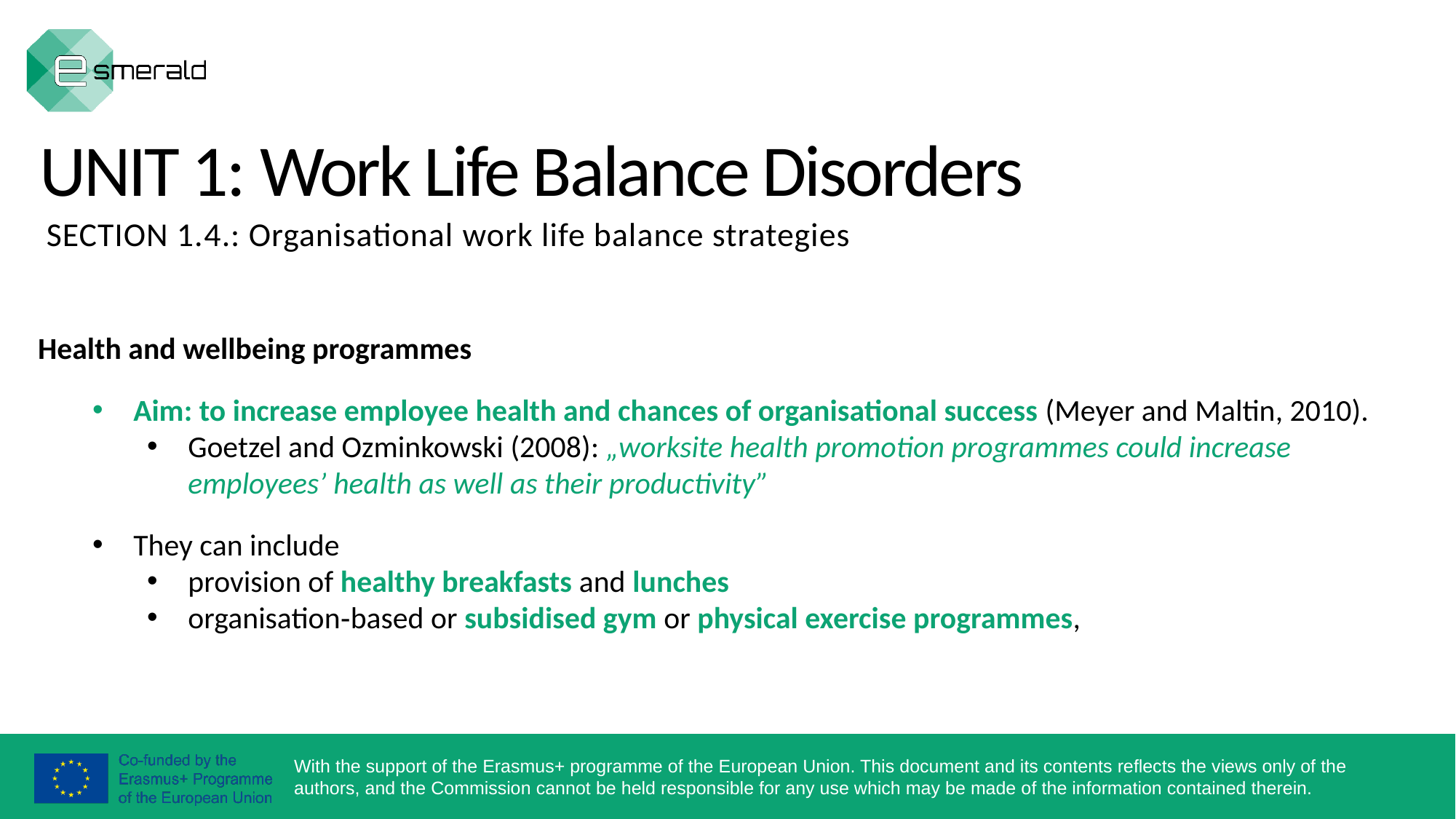

UNIT 1: Work Life Balance Disorders
SECTION 1.4.: Organisational work life balance strategies
Health and wellbeing programmes

Aim: to increase employee health and chances of organisational success (Meyer and Maltin, 2010).
Goetzel and Ozminkowski (2008): „worksite health promotion programmes could increase employees’ health as well as their productivity”

They can include
provision of healthy breakfasts and lunches
organisation‐based or subsidised gym or physical exercise programmes,